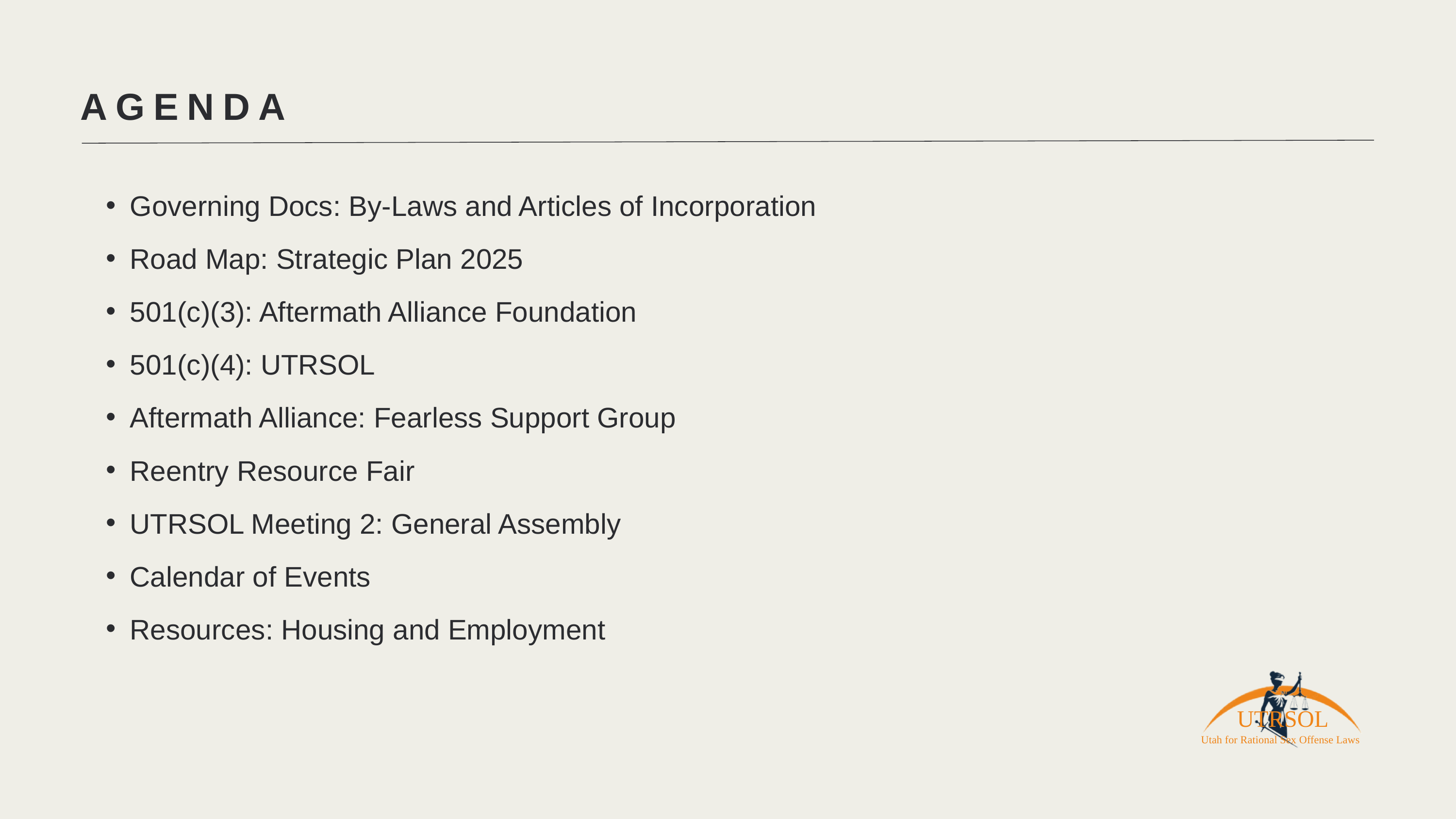

AGENDA

Governing Docs: By-Laws and Articles of Incorporation
Road Map: Strategic Plan 2025
501(c)(3): Aftermath Alliance Foundation
501(c)(4): UTRSOL
Aftermath Alliance: Fearless Support Group
Reentry Resource Fair
UTRSOL Meeting 2: General Assembly
Calendar of Events
Resources: Housing and Employment

UTRSOL
Utah for Rational Sex Offense Laws